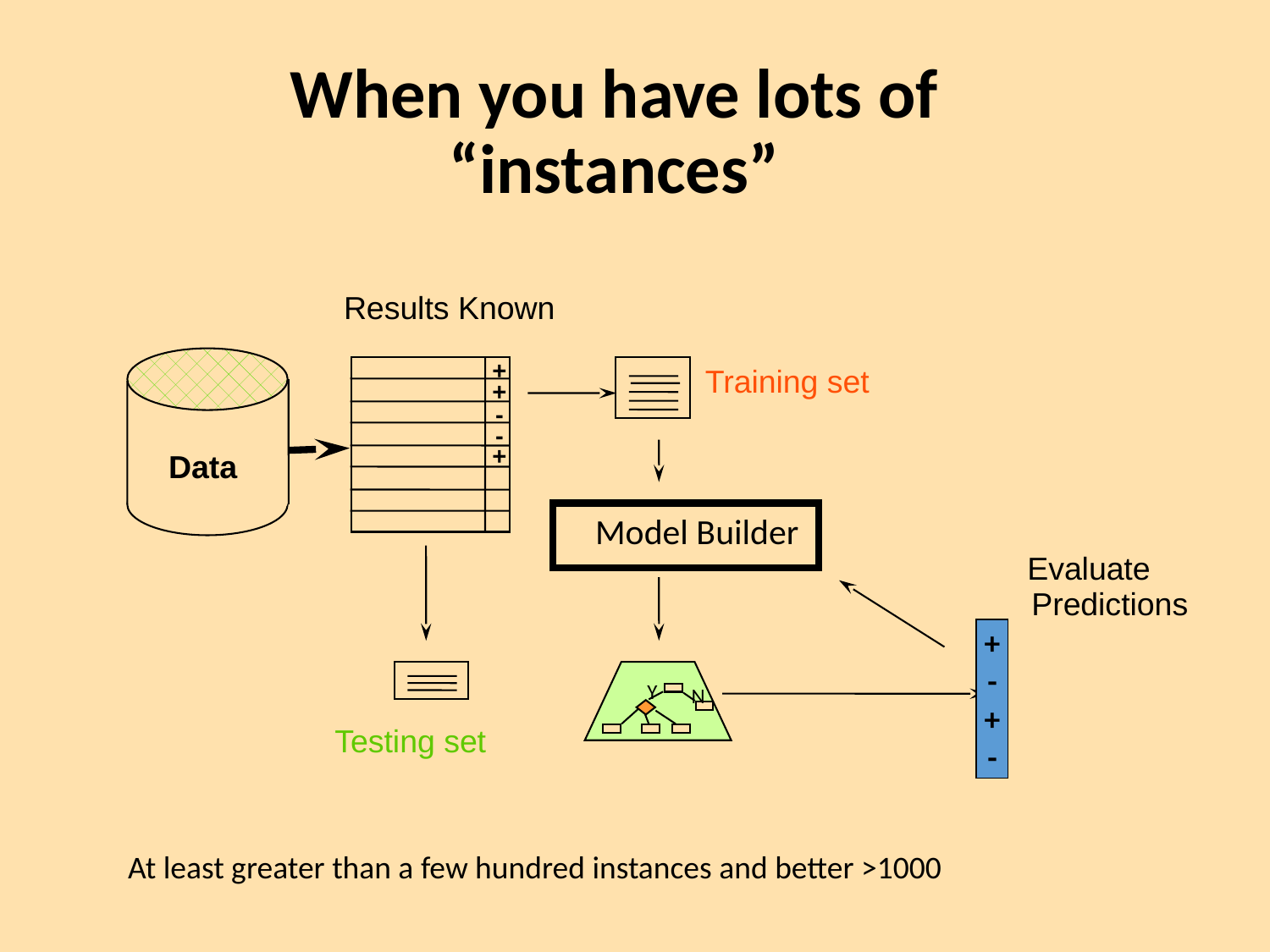

# When you have lots of “instances”
Results Known
+

Data

Training set

+

-

-

+

Model Builder

Evaluate

Predictions

+
-
+
-

Y
N

Testing set
At least greater than a few hundred instances and better >1000